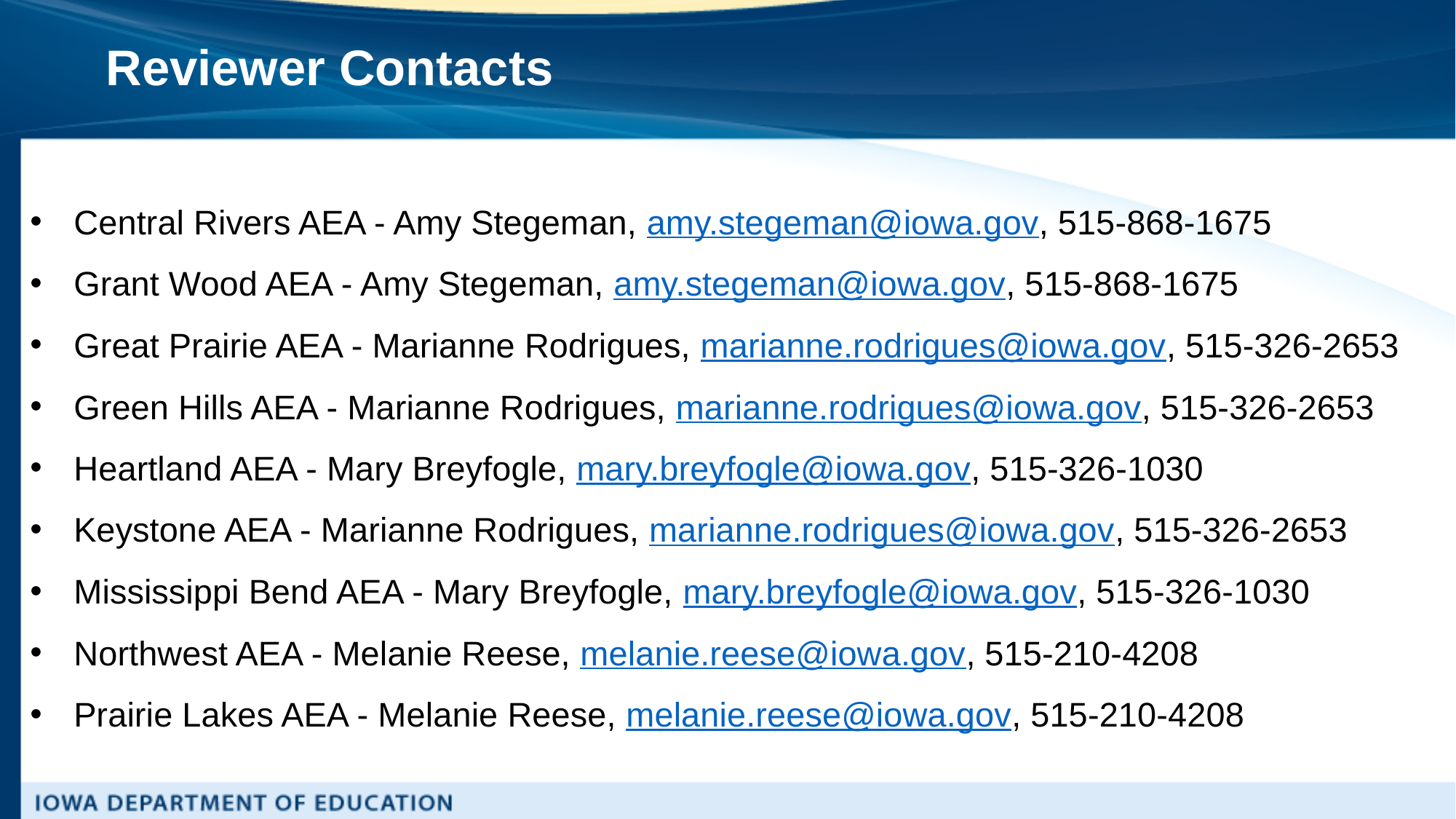

# Reviewer Contacts
Central Rivers AEA - Amy Stegeman, amy.stegeman@iowa.gov, 515-868-1675
Grant Wood AEA - Amy Stegeman, amy.stegeman@iowa.gov, 515-868-1675
Great Prairie AEA - Marianne Rodrigues, marianne.rodrigues@iowa.gov, 515-326-2653
Green Hills AEA - Marianne Rodrigues, marianne.rodrigues@iowa.gov, 515-326-2653
Heartland AEA - Mary Breyfogle, mary.breyfogle@iowa.gov, 515-326-1030
Keystone AEA - Marianne Rodrigues, marianne.rodrigues@iowa.gov, 515-326-2653
Mississippi Bend AEA - Mary Breyfogle, mary.breyfogle@iowa.gov, 515-326-1030
Northwest AEA - Melanie Reese, melanie.reese@iowa.gov, 515-210-4208
Prairie Lakes AEA - Melanie Reese, melanie.reese@iowa.gov, 515-210-4208